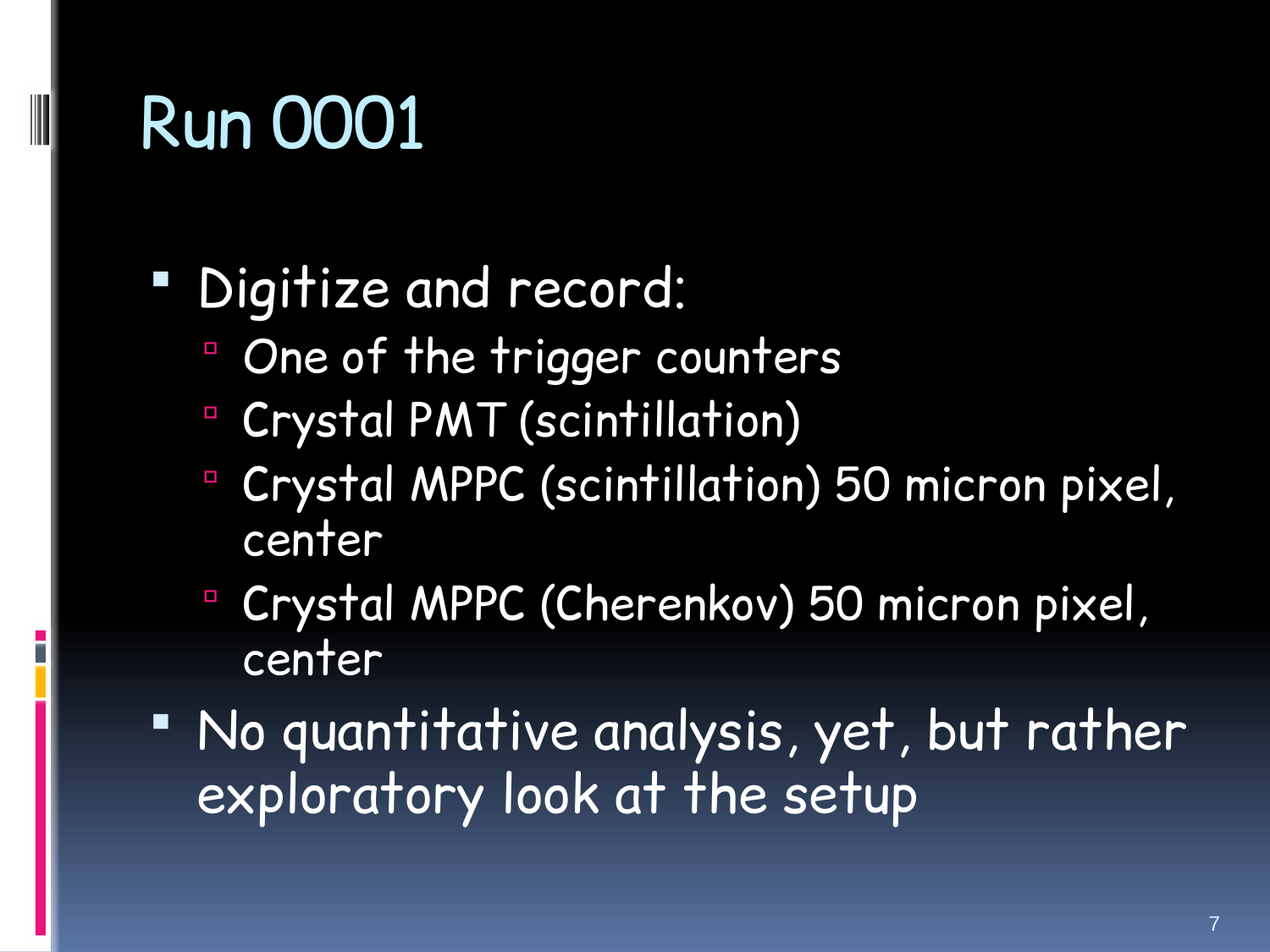

# Run 0001
Digitize and record:
One of the trigger counters
Crystal PMT (scintillation)
Crystal MPPC (scintillation) 50 micron pixel, center
Crystal MPPC (Cherenkov) 50 micron pixel, center
No quantitative analysis, yet, but rather exploratory look at the setup

7